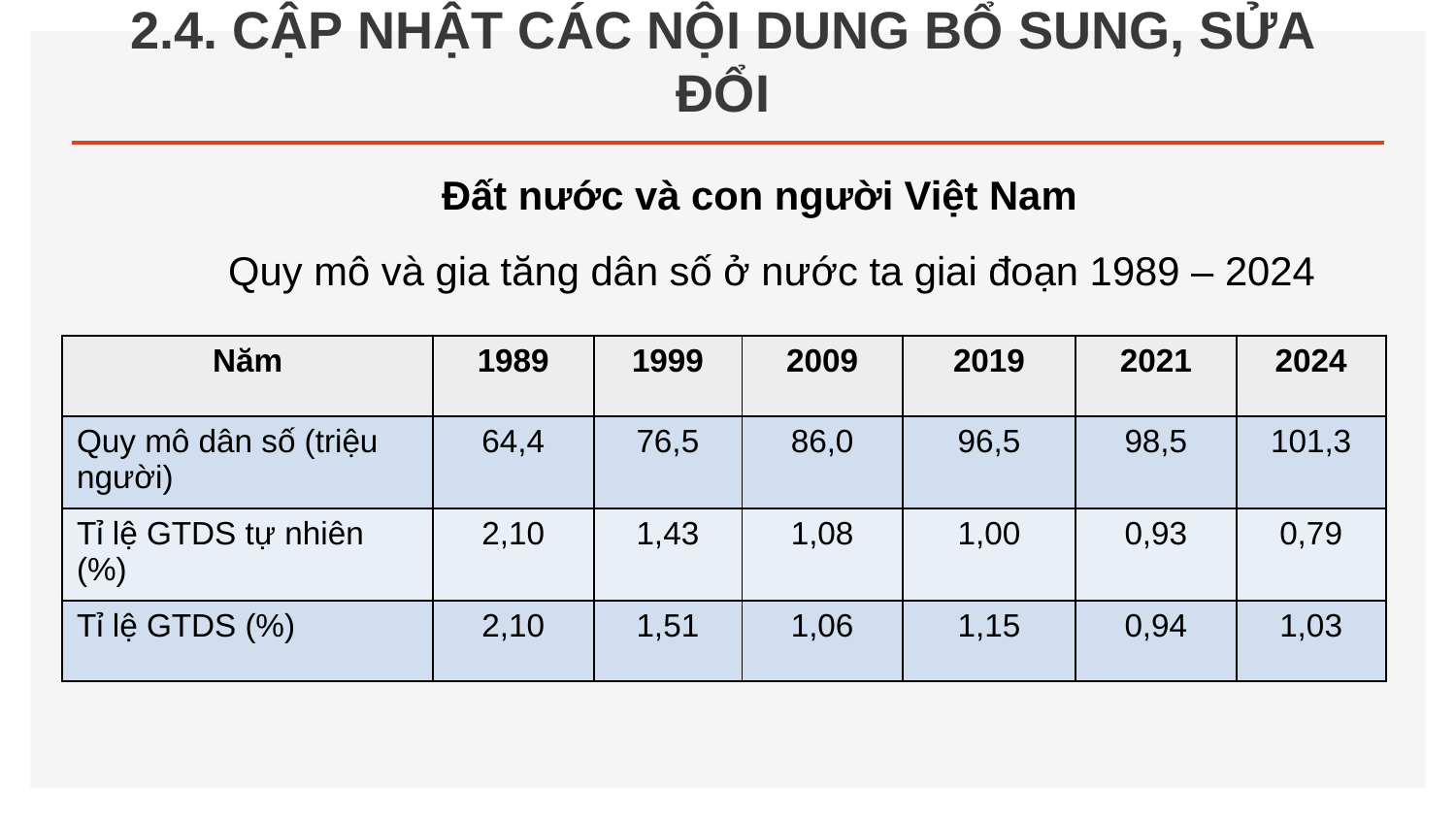

# 2.4. CẬP NHẬT CÁC NỘI DUNG BỔ SUNG, SỬA ĐỔI
Đất nước và con người Việt Nam

Quy mô và gia tăng dân số ở nước ta giai đoạn 1989 – 2024
| Năm | 1989 | 1999 | 2009 | 2019 | 2021 | 2024 |
| --- | --- | --- | --- | --- | --- | --- |
| Quy mô dân số (triệu người) | 64,4 | 76,5 | 86,0 | 96,5 | 98,5 | 101,3 |
| Tỉ lệ GTDS tự nhiên (%) | 2,10 | 1,43 | 1,08 | 1,00 | 0,93 | 0,79 |
| Tỉ lệ GTDS (%) | 2,10 | 1,51 | 1,06 | 1,15 | 0,94 | 1,03 |